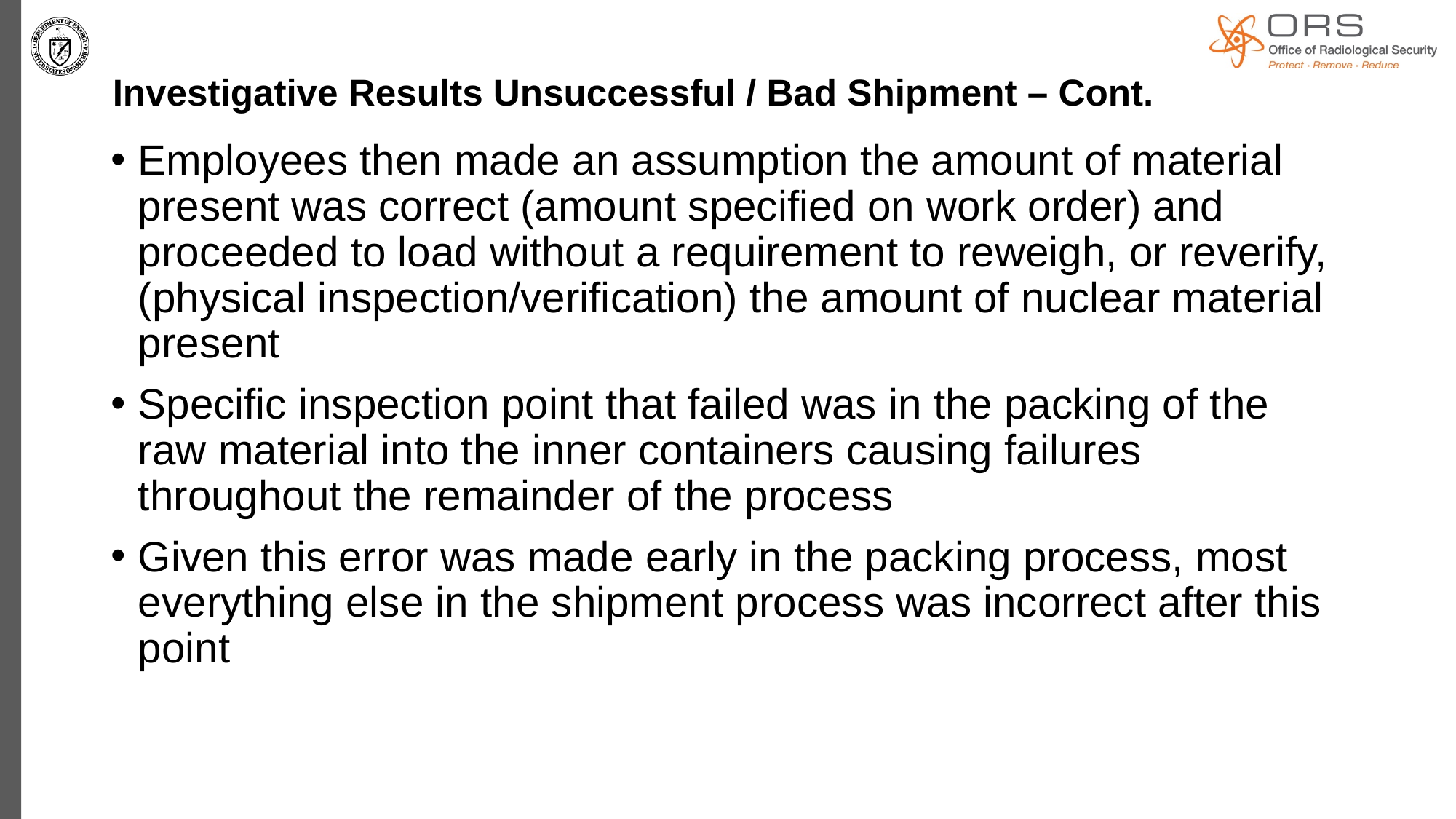

# Investigative Results Unsuccessful / Bad Shipment – Cont.
Employees then made an assumption the amount of material present was correct (amount specified on work order) and proceeded to load without a requirement to reweigh, or reverify, (physical inspection/verification) the amount of nuclear material present
Specific inspection point that failed was in the packing of the raw material into the inner containers causing failures throughout the remainder of the process
Given this error was made early in the packing process, most everything else in the shipment process was incorrect after this point